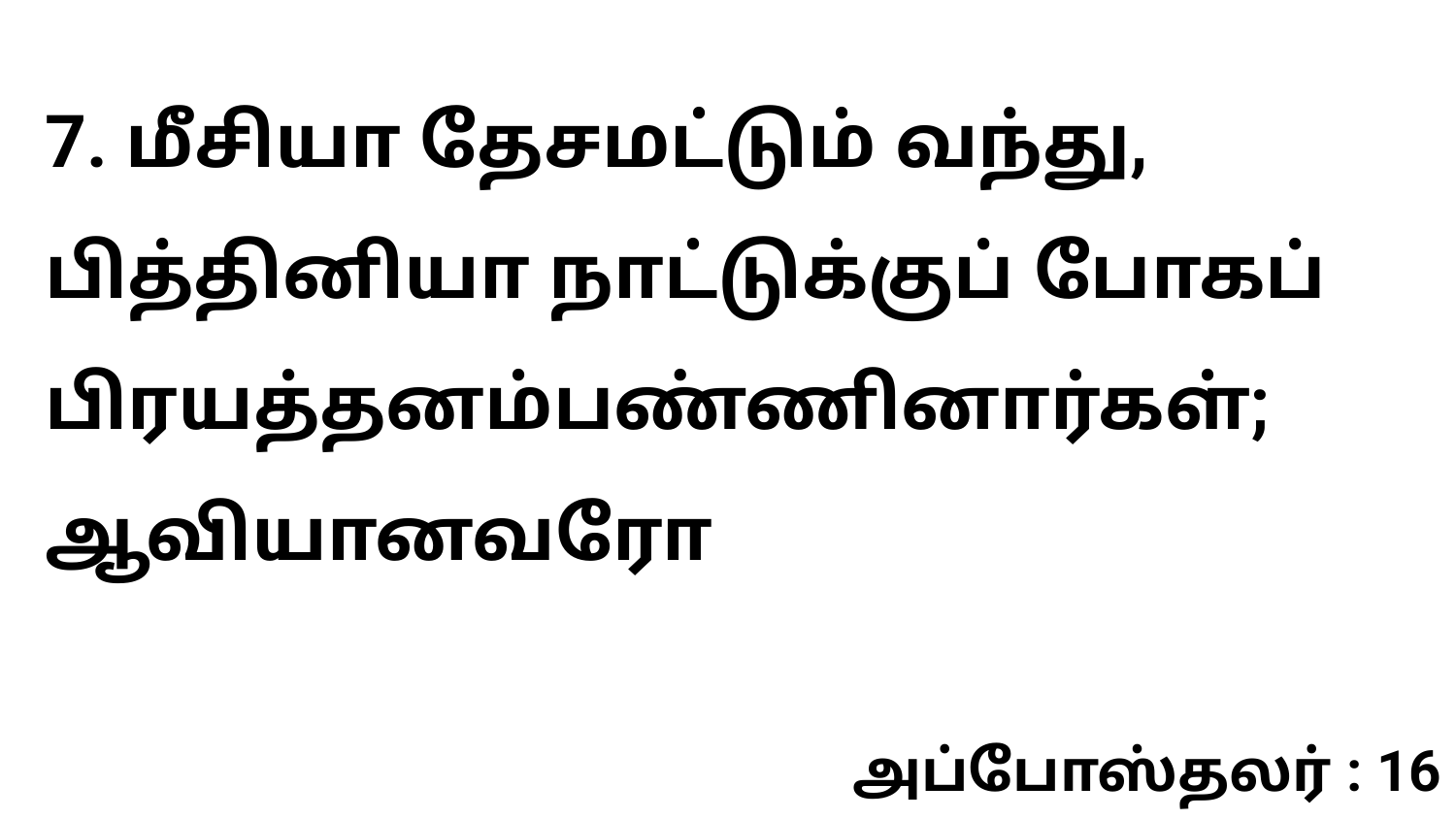

7. மீசியா தேசமட்டும் வந்து, பித்தினியா நாட்டுக்குப் போகப் பிரயத்தனம்பண்ணினார்கள்; ஆவியானவரோ
அப்போஸ்தலர் : 16